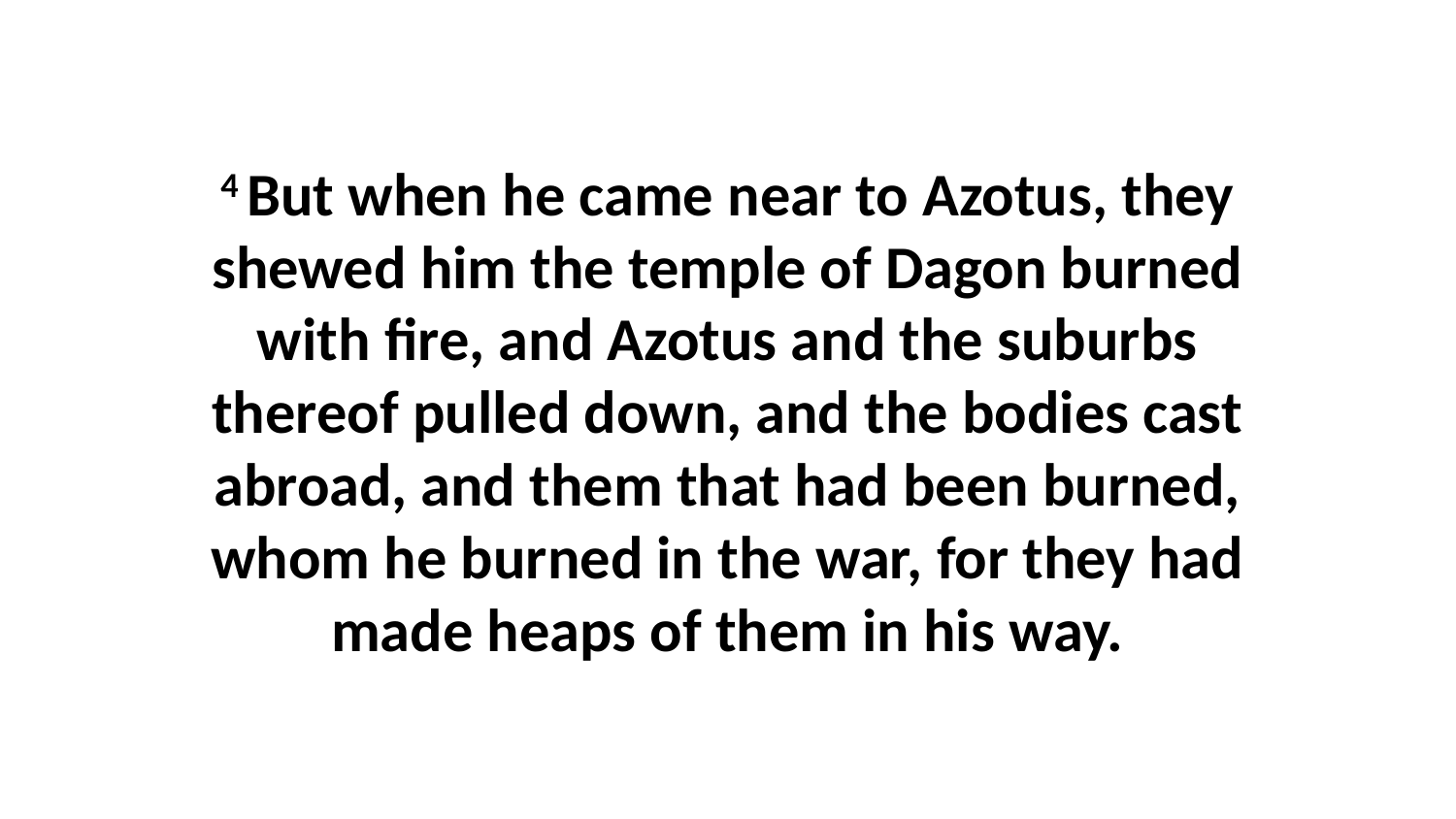

4 But when he came near to Azotus, they shewed him the temple of Dagon burned with fire, and Azotus and the suburbs thereof pulled down, and the bodies cast abroad, and them that had been burned, whom he burned in the war, for they had made heaps of them in his way.